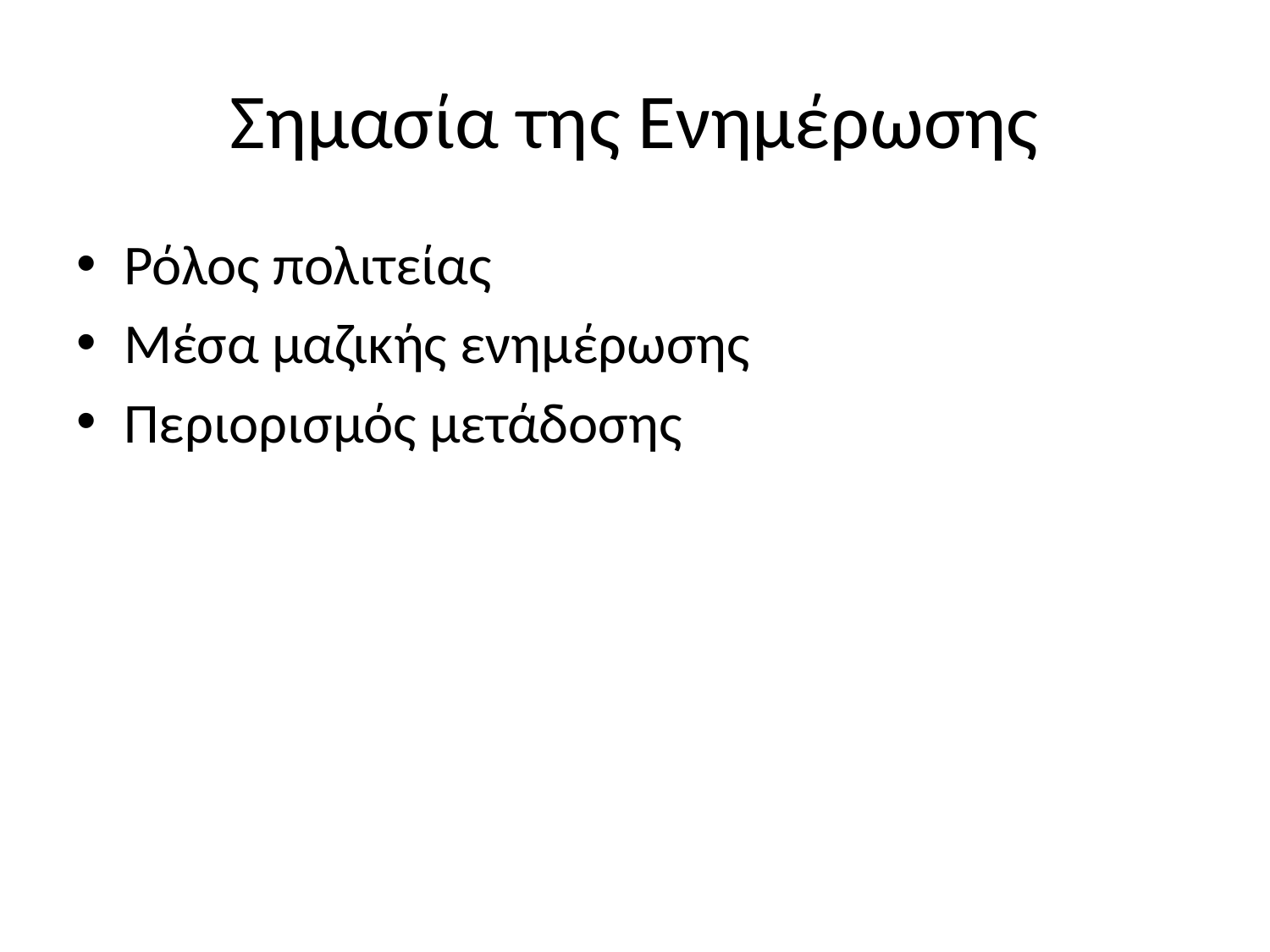

# Σημασία της Ενημέρωσης
Ρόλος πολιτείας
Μέσα μαζικής ενημέρωσης
Περιορισμός μετάδοσης